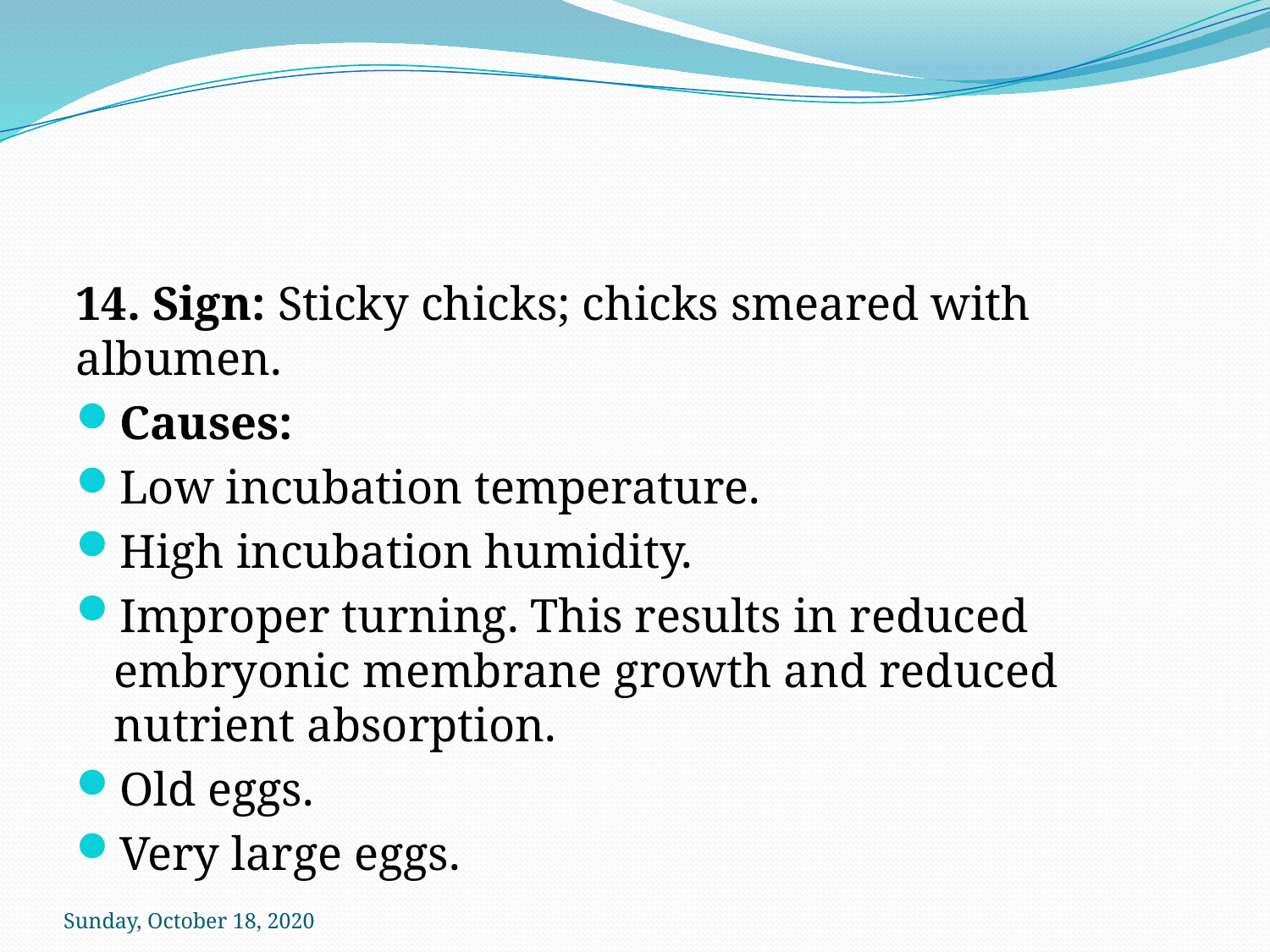

#
14. Sign: Sticky chicks; chicks smeared with albumen.
Causes:
Low incubation temperature.
High incubation humidity.
Improper turning. This results in reduced embryonic membrane growth and reduced nutrient absorption.
Old eggs.
Very large eggs.

Sunday, October 18, 2020